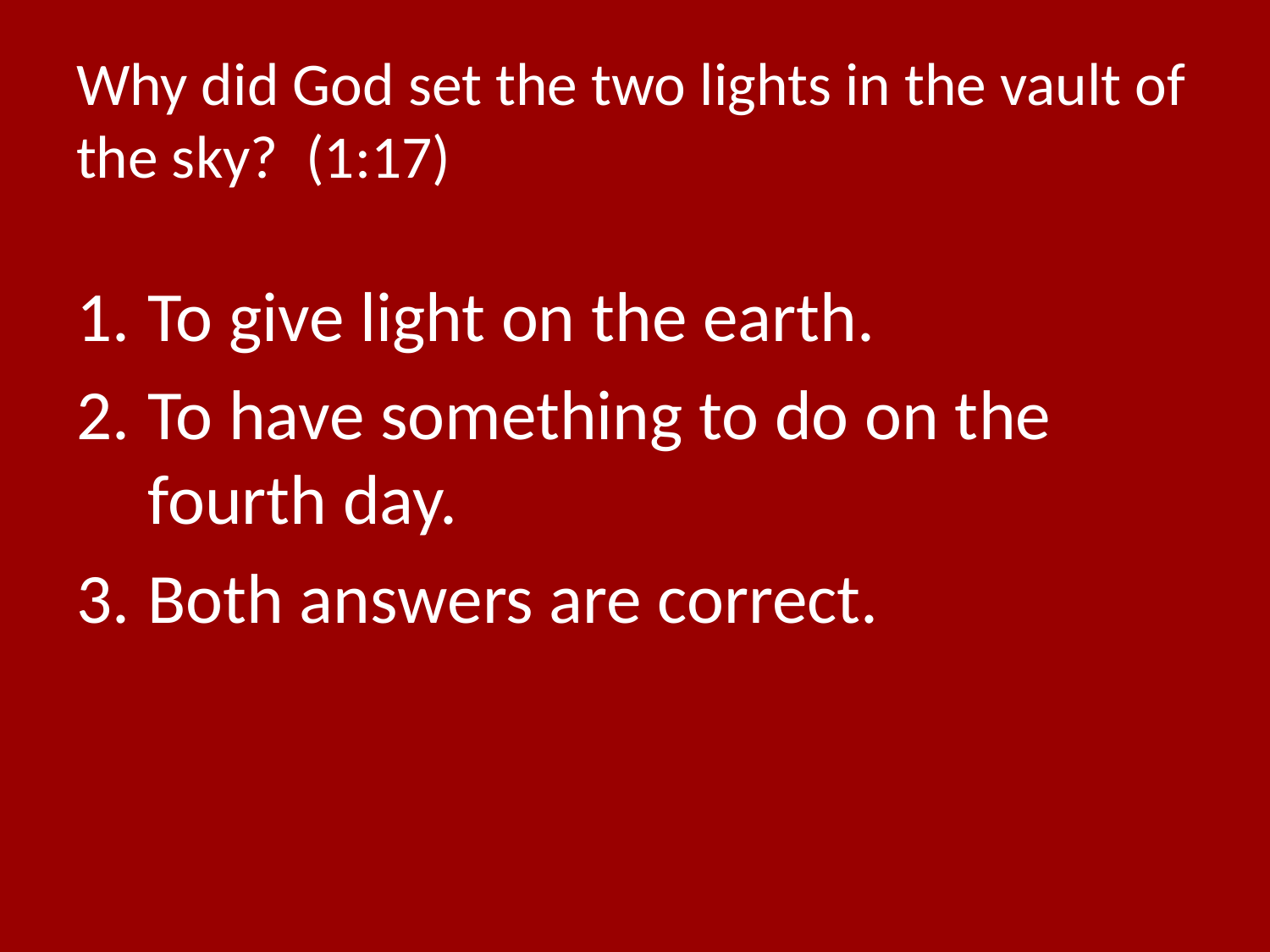

# Why did God set the two lights in the vault of the sky?  (1:17)
To give light on the earth.
To have something to do on the fourth day.
Both answers are correct.